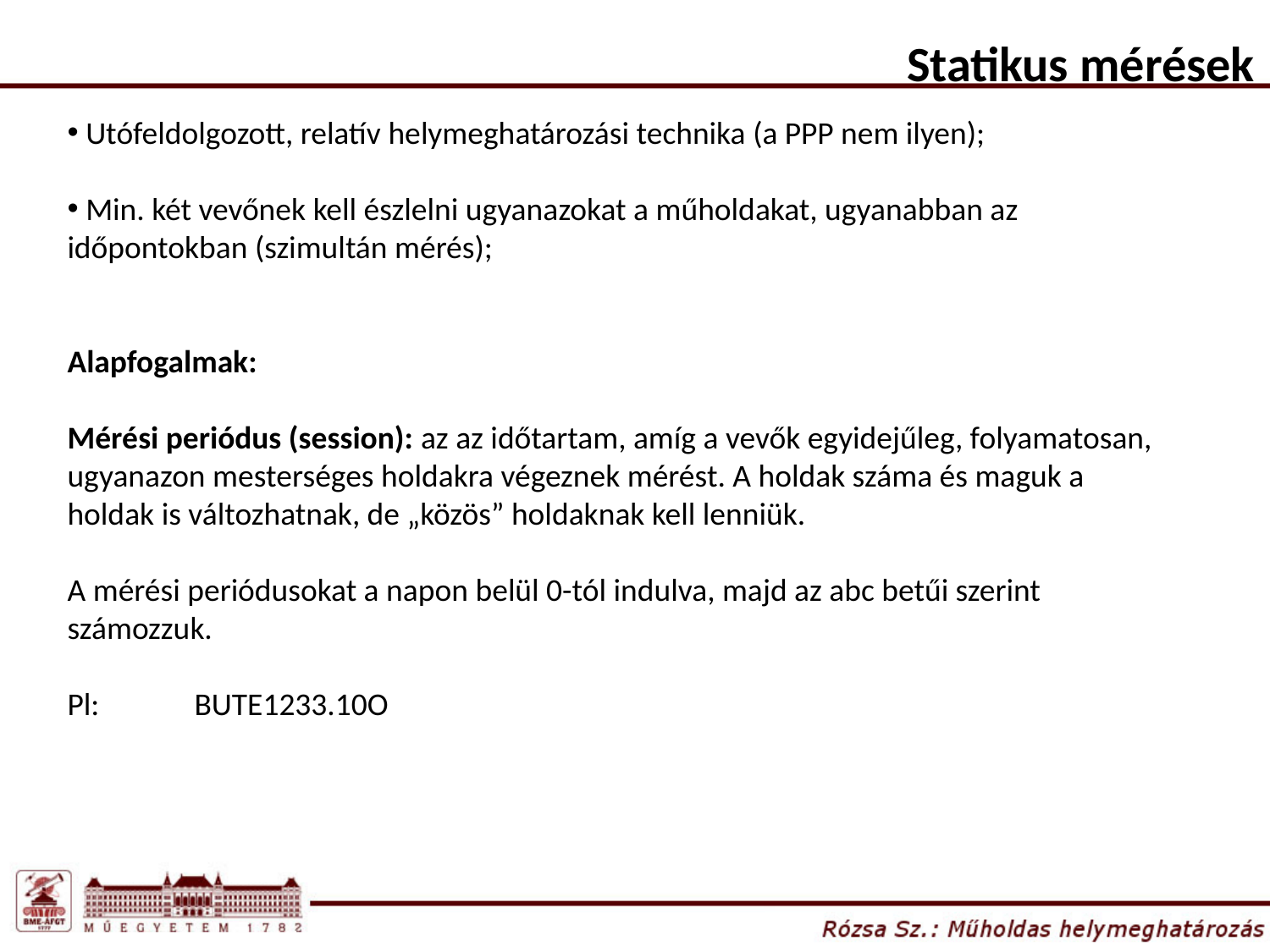

Statikus mérések
 Utófeldolgozott, relatív helymeghatározási technika (a PPP nem ilyen);

 Min. két vevőnek kell észlelni ugyanazokat a műholdakat, ugyanabban az időpontokban (szimultán mérés);

Alapfogalmak:

Mérési periódus (session): az az időtartam, amíg a vevők egyidejűleg, folyamatosan,  ugyanazon mesterséges holdakra végeznek mérést. A holdak száma és maguk a holdak is változhatnak, de „közös” holdaknak kell lenniük.

A mérési periódusokat a napon belül 0-tól indulva, majd az abc betűi szerint számozzuk.

Pl:	BUTE1233.10O